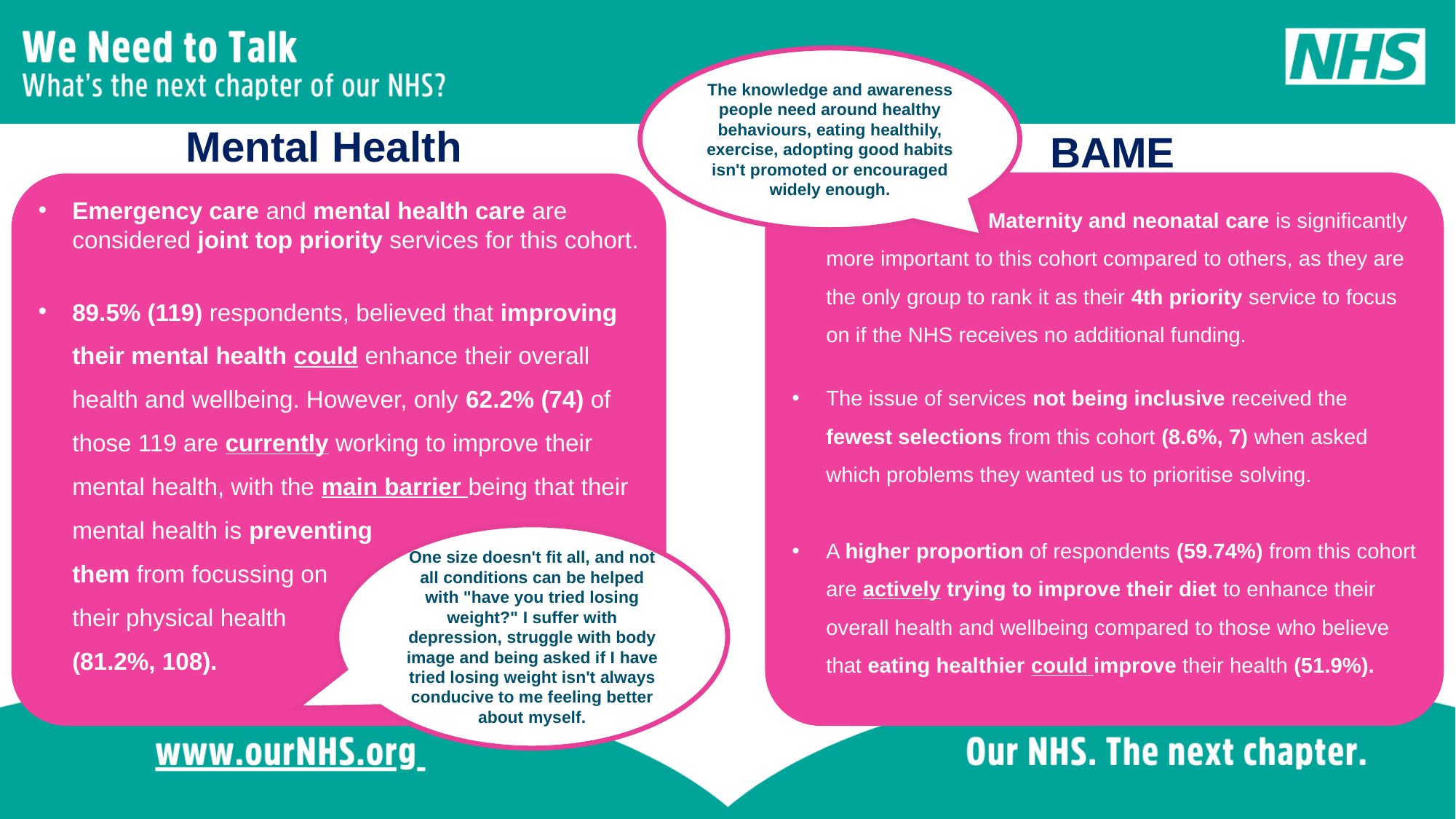

The knowledge and awareness people need around healthy behaviours, eating healthily, exercise, adopting good habits isn't promoted or encouraged widely enough.
BAME
Mental Health
                           Maternity and neonatal care is significantly more important to this cohort compared to others, as they are the only group to rank it as their 4th priority service to focus on if the NHS receives no additional funding.
The issue of services not being inclusive received the fewest selections from this cohort (8.6%, 7) when asked which problems they wanted us to prioritise solving.
A higher proportion of respondents (59.74%) from this cohort are actively trying to improve their diet to enhance their overall health and wellbeing compared to those who believe that eating healthier could improve their health (51.9%).
Emergency care and mental health care are considered joint top priority services for this cohort.

89.5% (119) respondents, believed that improving their mental health could enhance their overall health and wellbeing. However, only 62.2% (74) of those 119 are currently working to improve their mental health, with the main barrier being that their mental health is preventing
them from focussing on
their physical health
(81.2%, 108).

One size doesn't fit all, and not all conditions can be helped with "have you tried losing weight?" I suffer with depression, struggle with body image and being asked if I have tried losing weight isn't always conducive to me feeling better about myself.